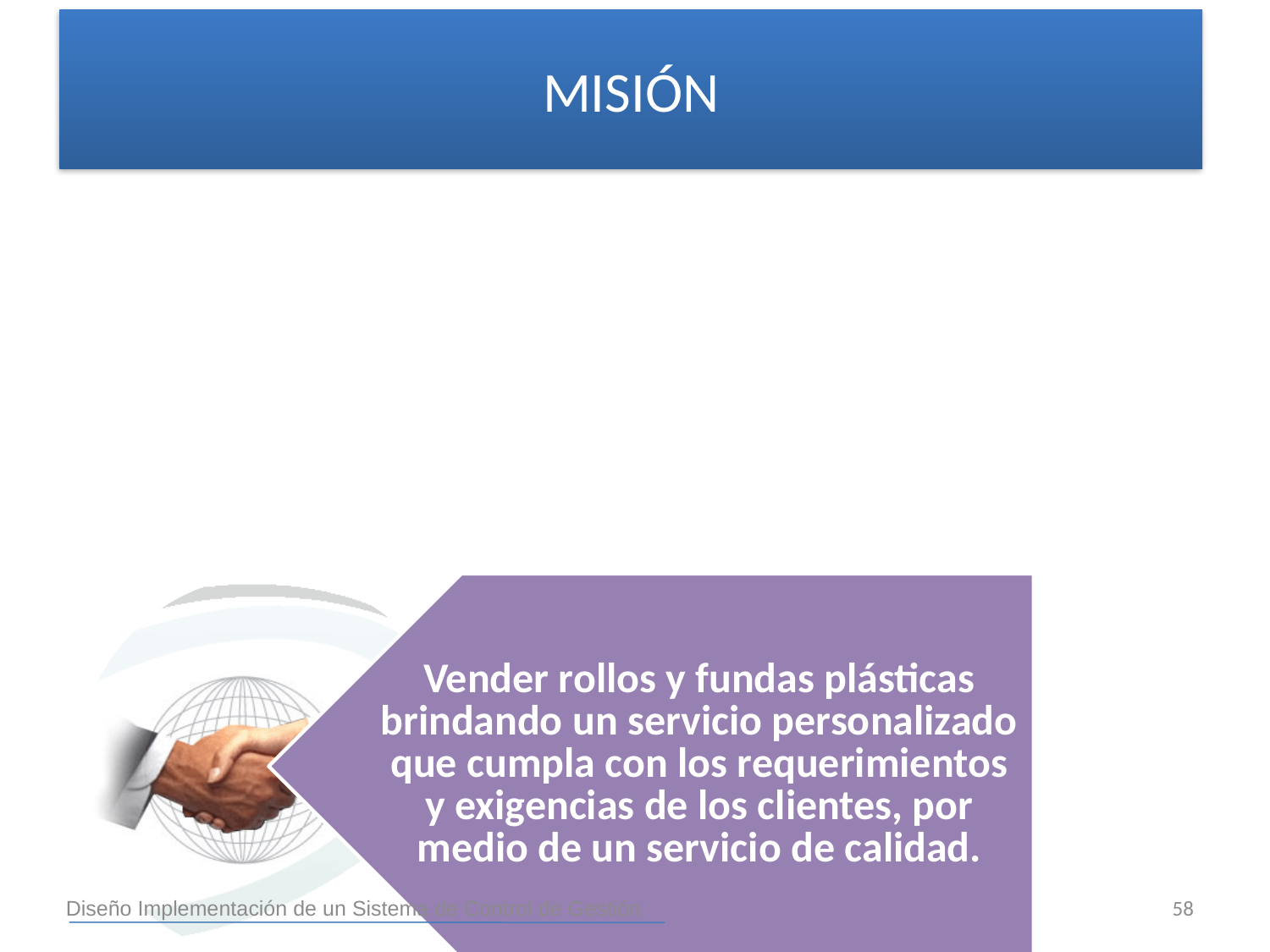

MISIÓN

Vender rollos y fundas plásticas brindando un servicio personalizado que cumpla con los requerimientos y exigencias de los clientes, por medio de un servicio de calidad.

58
Diseño Implementación de un Sistema de Control de Gestión